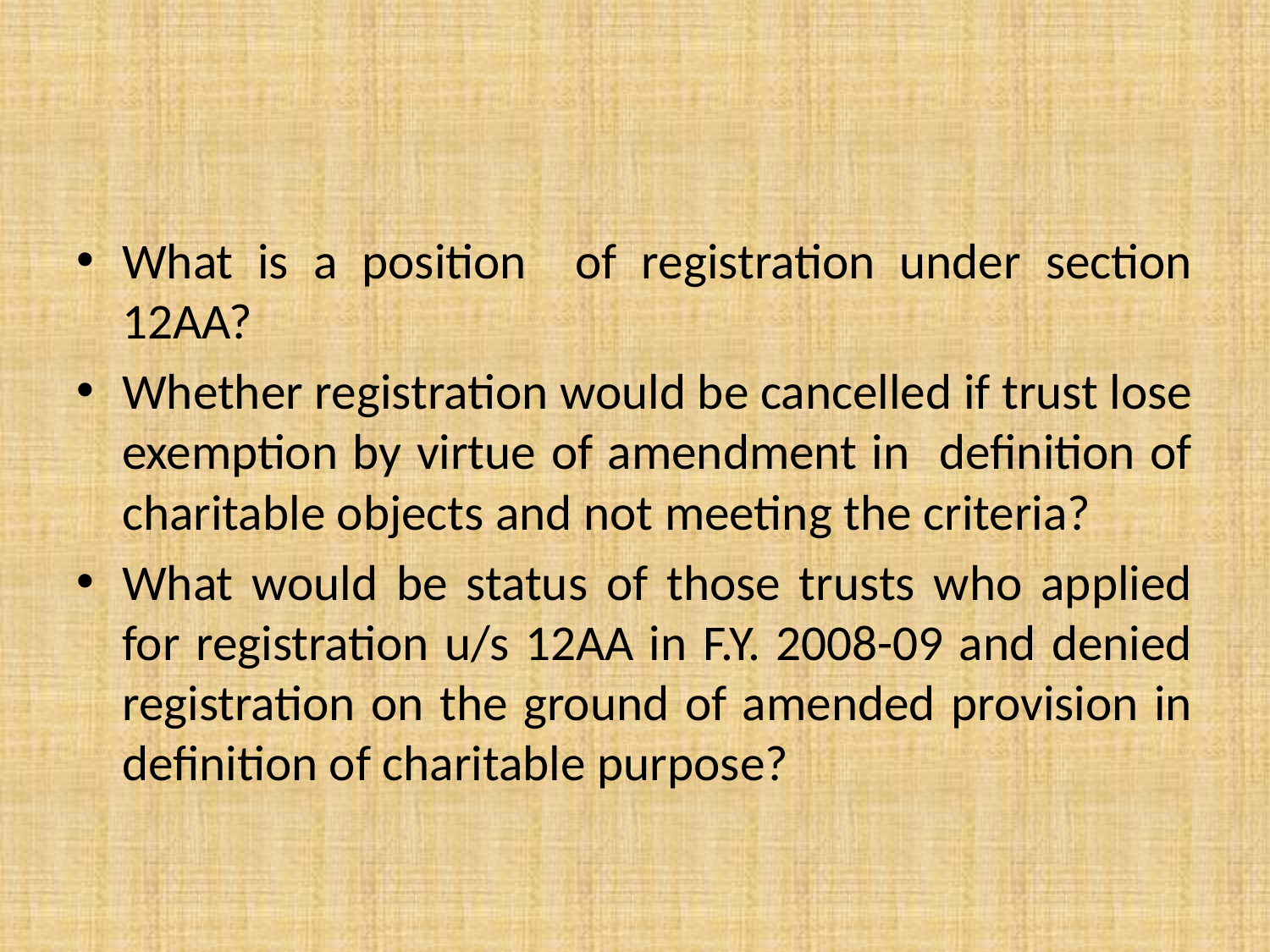

#
What is a position  of registration under section 12AA?
Whether registration would be cancelled if trust lose exemption by virtue of amendment in  definition of charitable objects and not meeting the criteria?
What would be status of those trusts who applied for registration u/s 12AA in F.Y. 2008-09 and denied registration on the ground of amended provision in definition of charitable purpose?